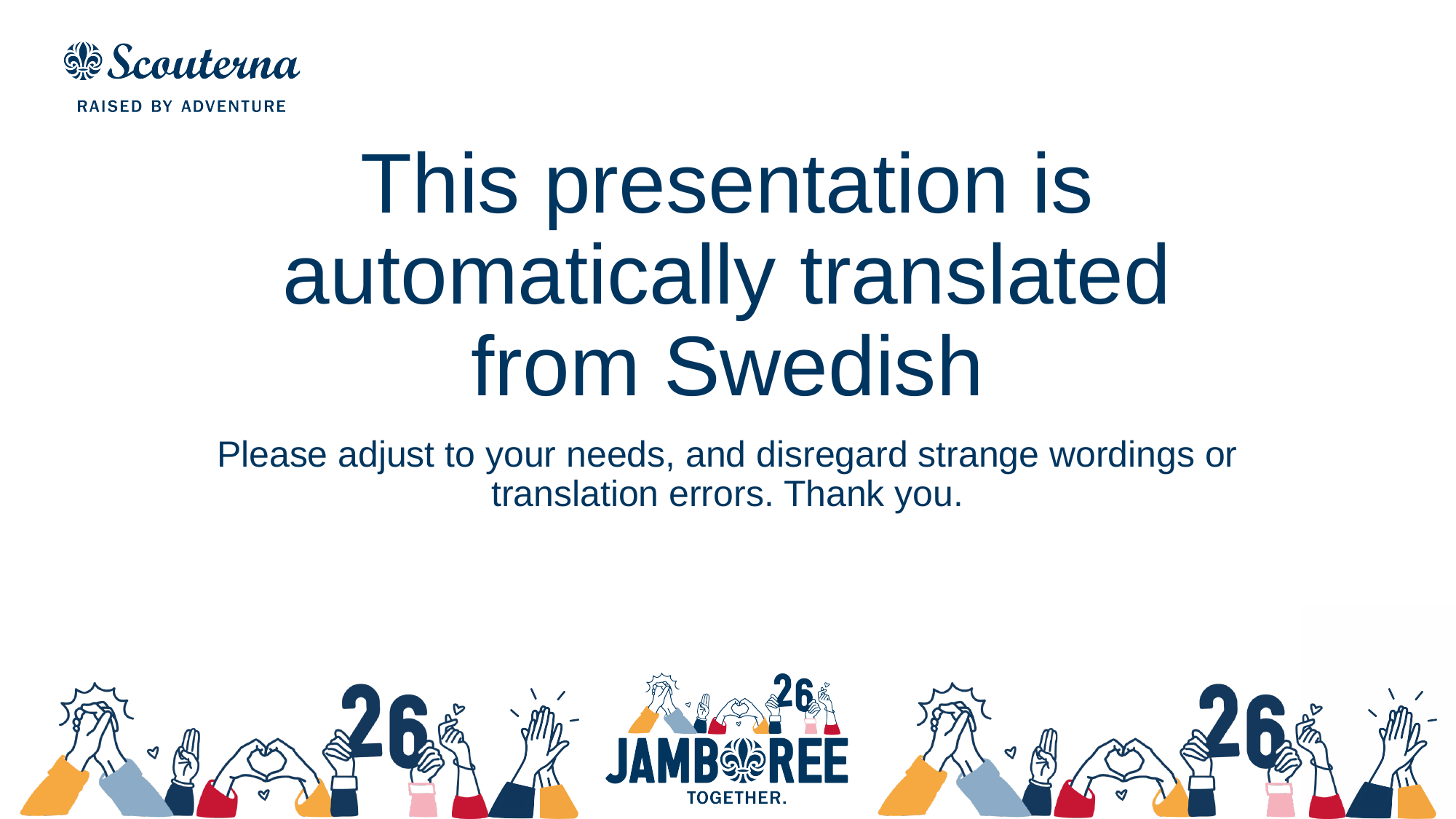

# This presentation is automatically translated from Swedish
Please adjust to your needs, and disregard strange wordings or translation errors. Thank you.